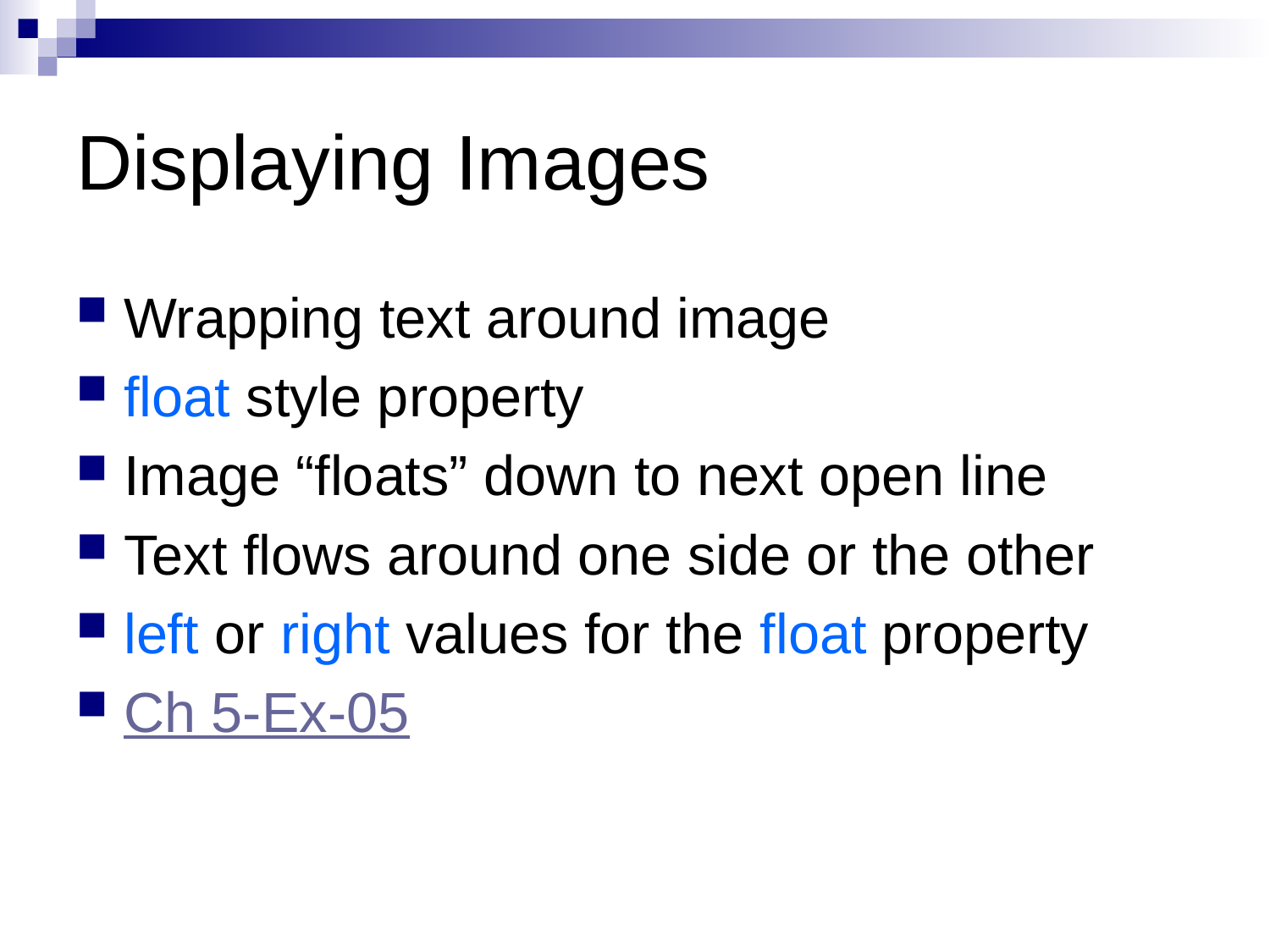

# Displaying Images
Wrapping text around image
float style property
Image “floats” down to next open line
Text flows around one side or the other
left or right values for the float property
Ch 5-Ex-05